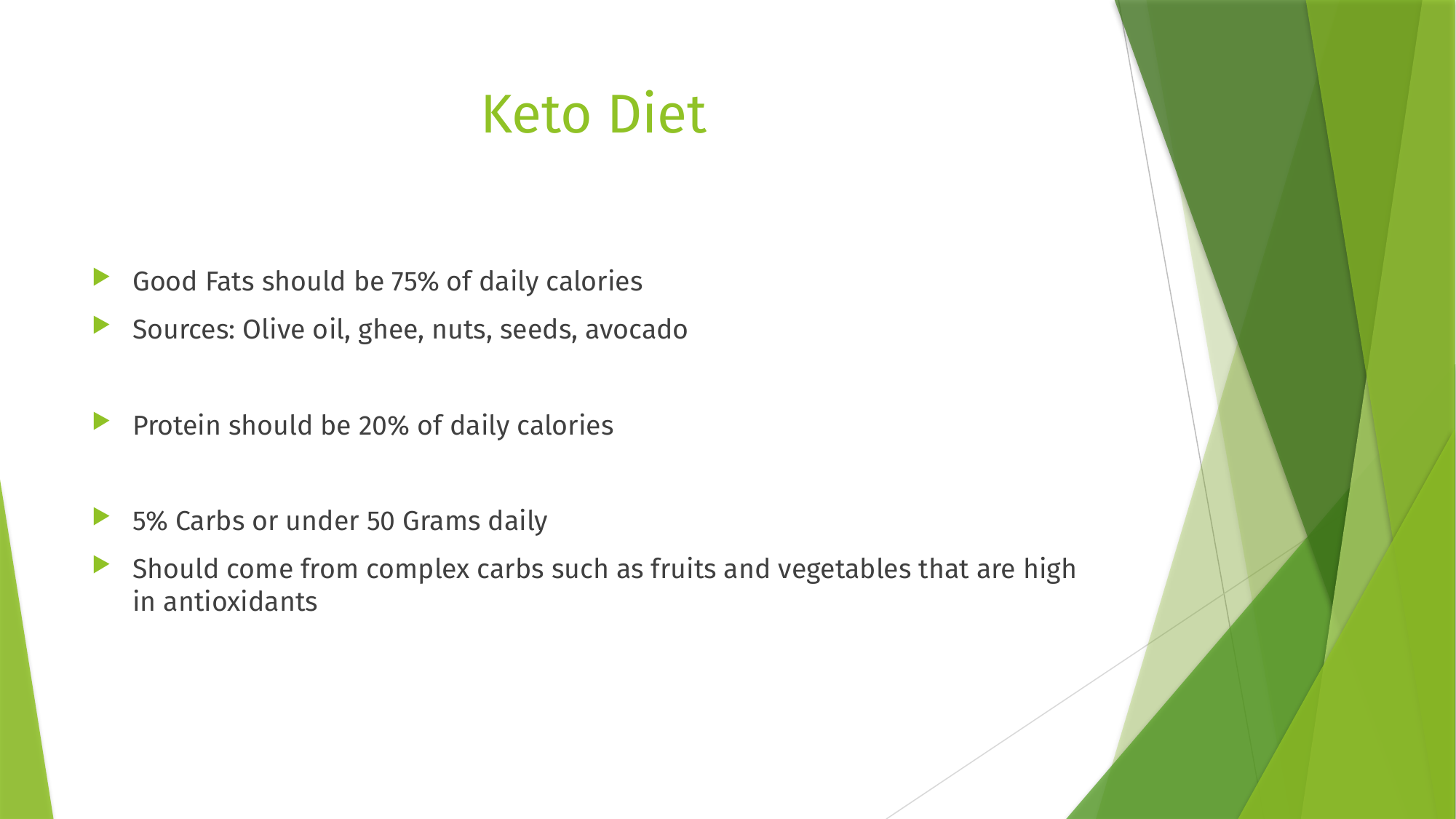

# Keto Diet
Good Fats should be 75% of daily calories
Sources: Olive oil, ghee, nuts, seeds, avocado

Protein should be 20% of daily calories

5% Carbs or under 50 Grams daily
Should come from complex carbs such as fruits and vegetables that are high in antioxidants